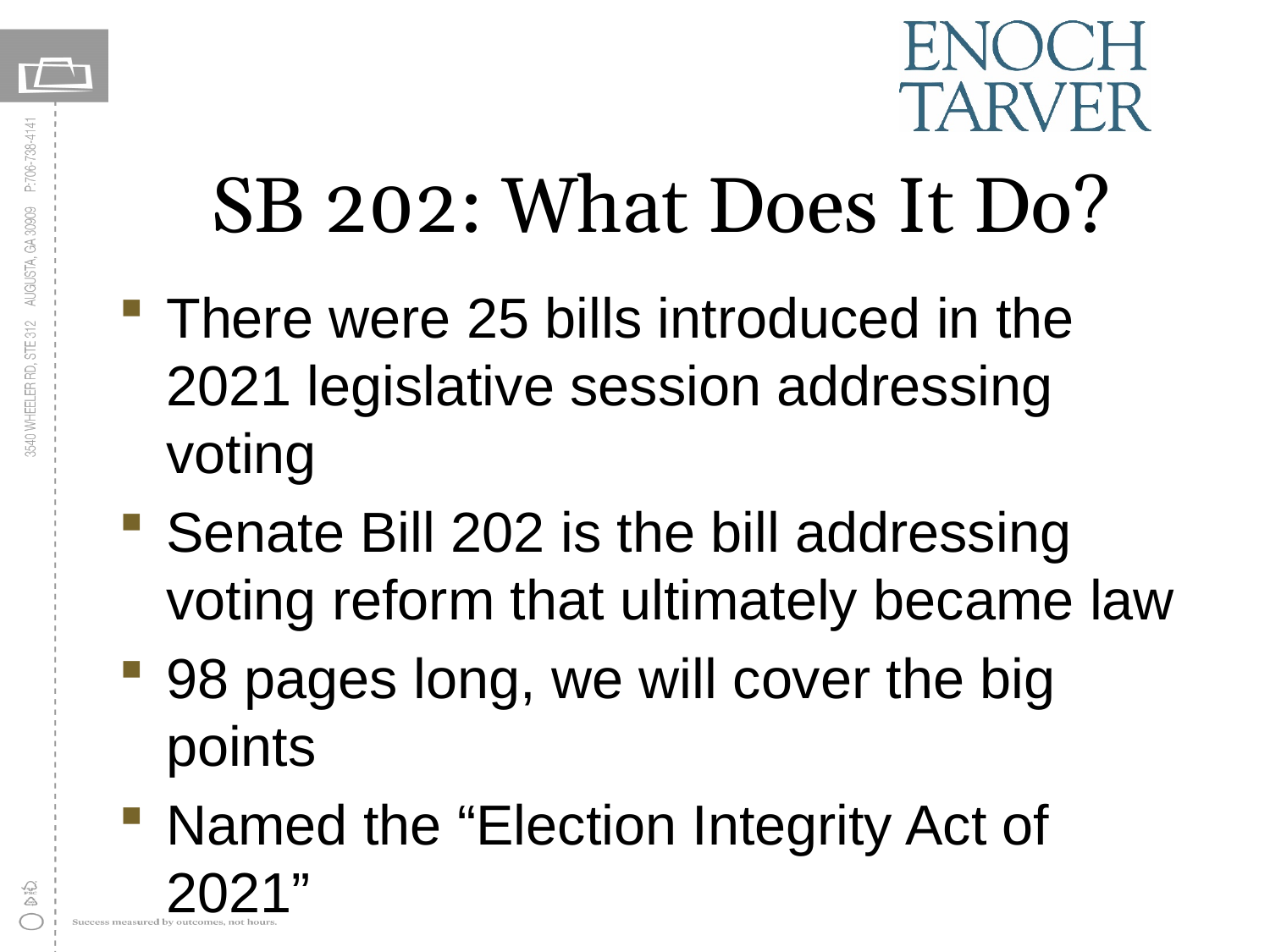

# SB 202: What Does It Do?
There were 25 bills introduced in the 2021 legislative session addressing voting
Senate Bill 202 is the bill addressing voting reform that ultimately became law
98 pages long, we will cover the big points
Named the “Election Integrity Act of 2021”